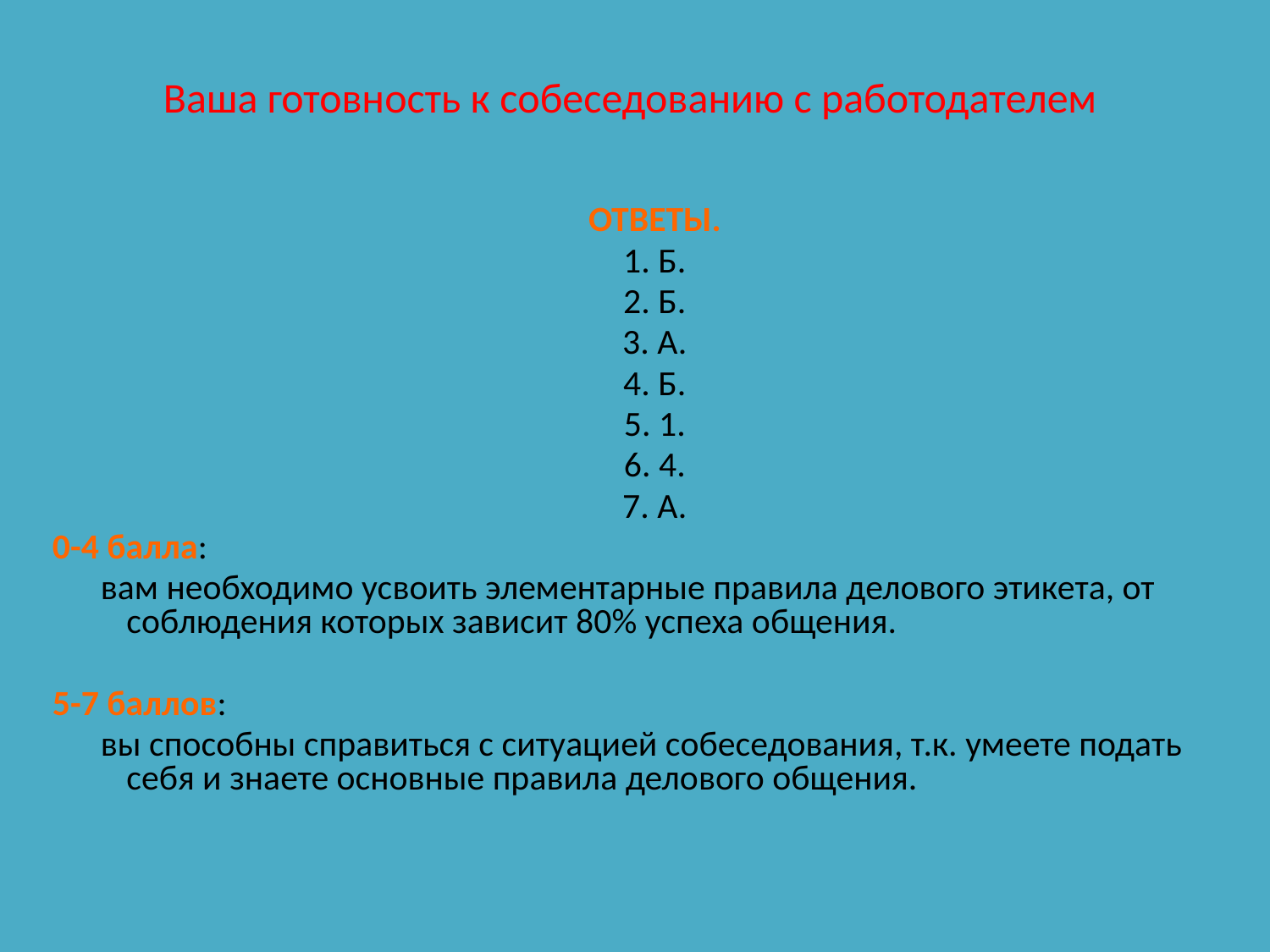

# Ваша готовность к собеседованию с работодателем
ОТВЕТЫ.
1. Б.
2. Б.
3. А.
4. Б.
5. 1.
6. 4.
7. А.
0-4 балла:
      вам необходимо усвоить элементарные правила делового этикета, от соблюдения которых зависит 80% успеха общения.

5-7 баллов:
      вы способны справиться с ситуацией собеседования, т.к. умеете подать себя и знаете основные правила делового общения.